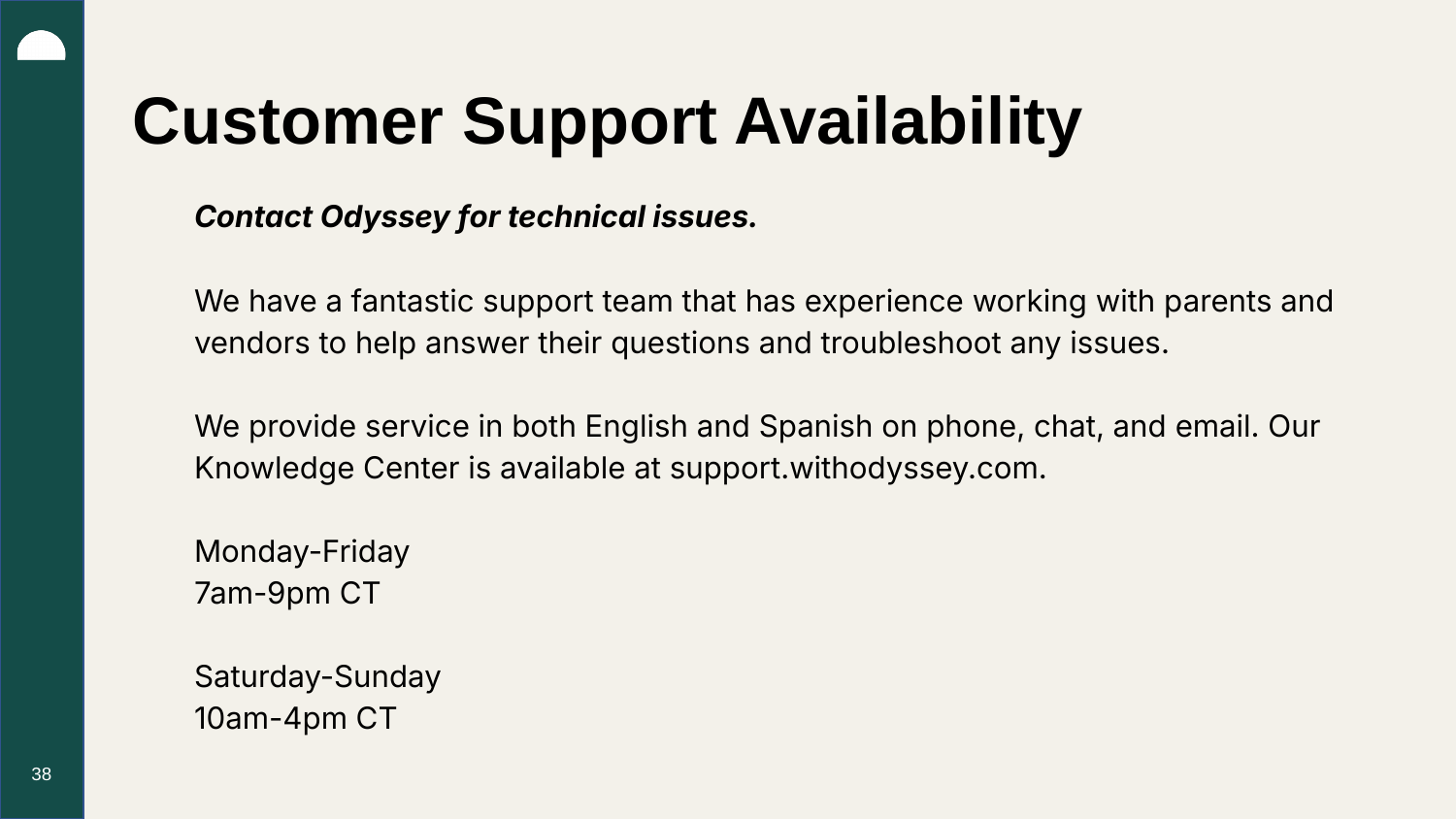

# Customer Support Availability
Contact Odyssey for technical issues.

We have a fantastic support team that has experience working with parents and vendors to help answer their questions and troubleshoot any issues.

We provide service in both English and Spanish on phone, chat, and email. Our Knowledge Center is available at support.withodyssey.com.

Monday-Friday
7am-9pm CT

Saturday-Sunday
10am-4pm CT
38